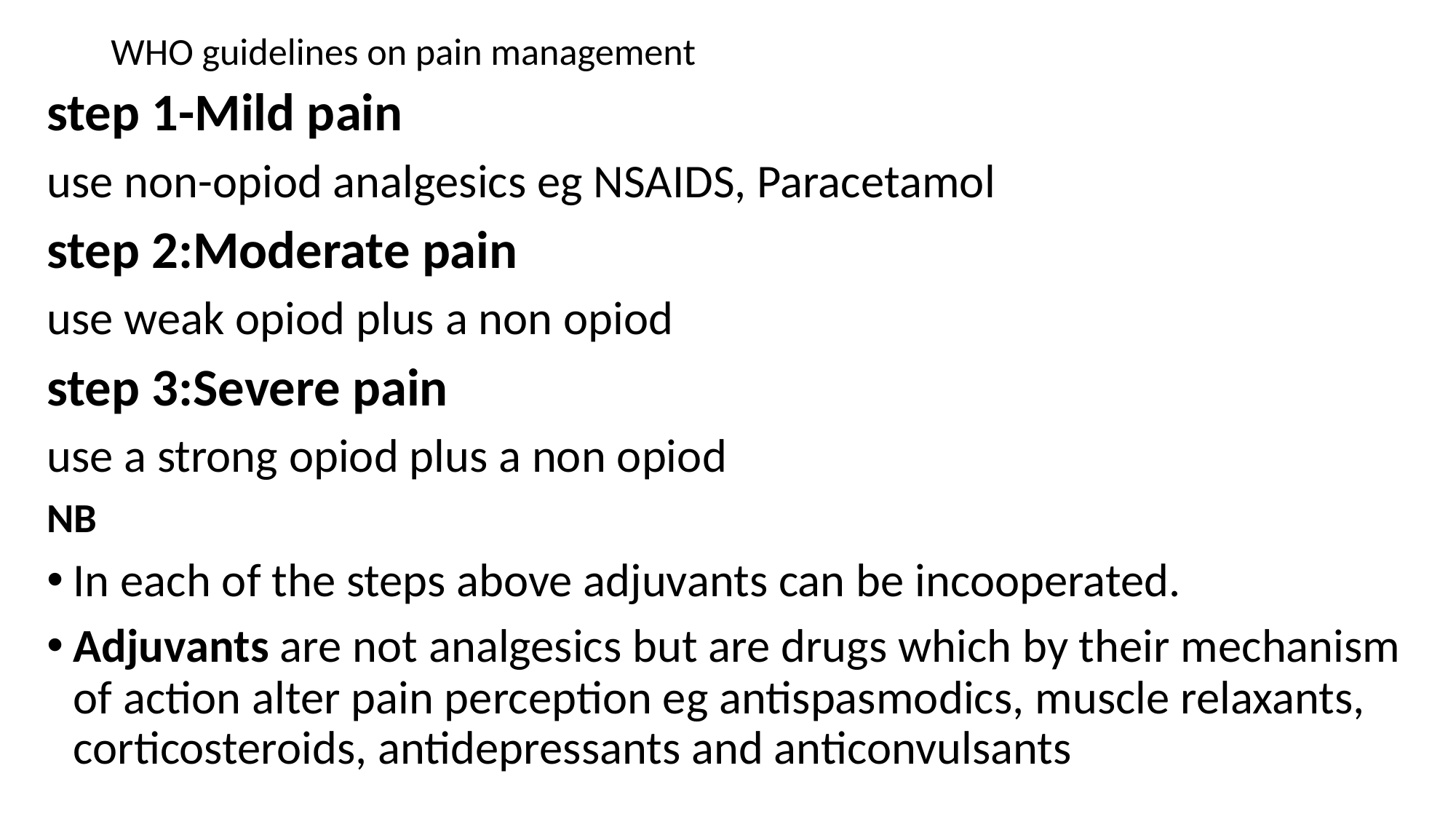

# WHO guidelines on pain management
step 1-Mild pain
use non-opiod analgesics eg NSAIDS, Paracetamol
step 2:Moderate pain
use weak opiod plus a non opiod
step 3:Severe pain
use a strong opiod plus a non opiod
NB
In each of the steps above adjuvants can be incooperated.
Adjuvants are not analgesics but are drugs which by their mechanism of action alter pain perception eg antispasmodics, muscle relaxants, corticosteroids, antidepressants and anticonvulsants